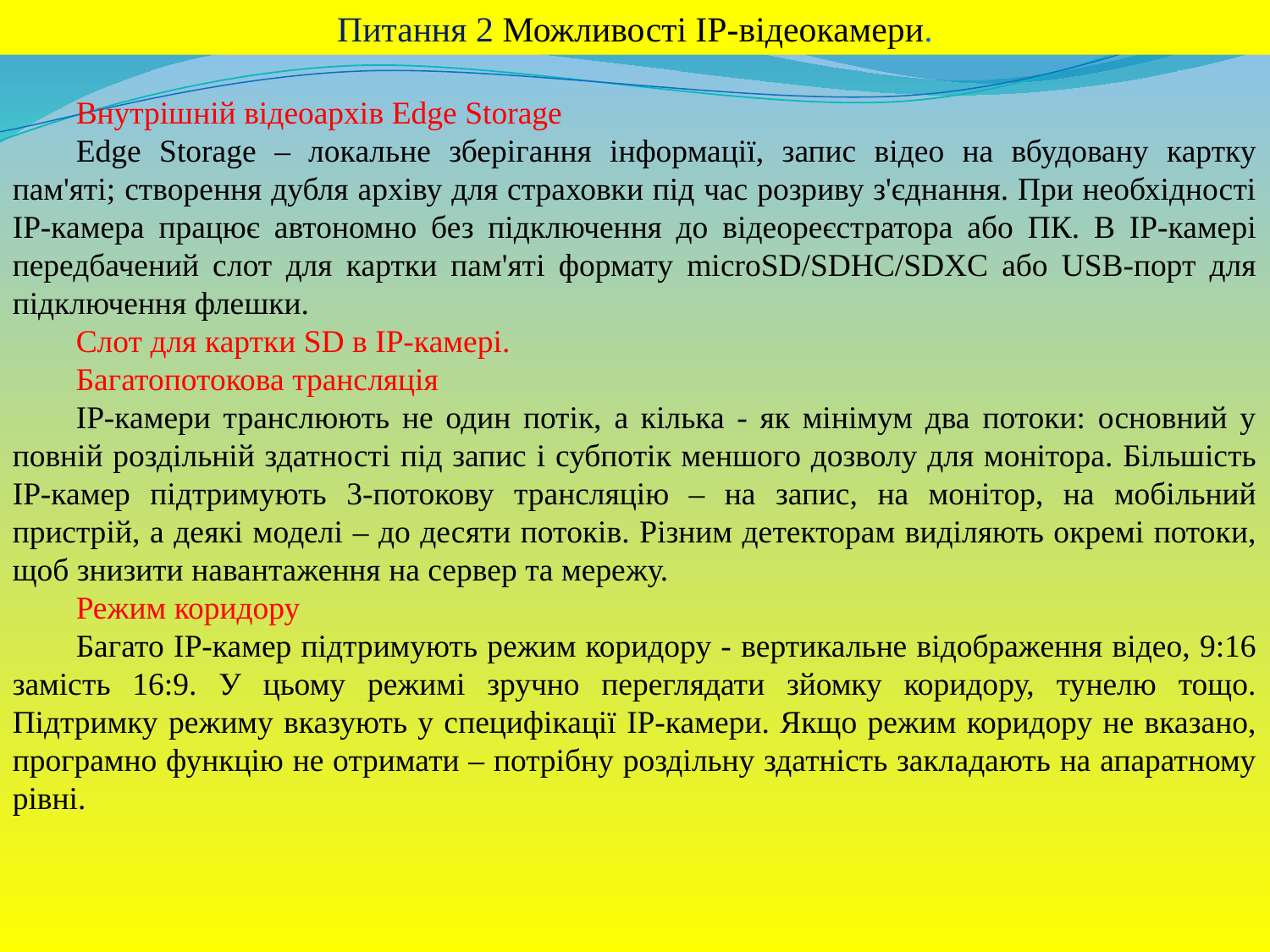

Питання 2 Можливості IP-відеокамери.
Внутрішній відеоархів Edge Storage
Edge Storage – локальне зберігання інформації, запис відео на вбудовану картку пам'яті; створення дубля архіву для страховки під час розриву з'єднання. При необхідності IP-камера працює автономно без підключення до відеореєстратора або ПК. В IP-камері передбачений слот для картки пам'яті формату microSD/SDHC/SDXC або USB-порт для підключення флешки.
Слот для картки SD в IP-камері.
Багатопотокова трансляція
IP-камери транслюють не один потік, а кілька - як мінімум два потоки: основний у повній роздільній здатності під запис і субпотік меншого дозволу для монітора. Більшість IP-камер підтримують 3-потокову трансляцію – на запис, на монітор, на мобільний пристрій, а деякі моделі – до десяти потоків. Різним детекторам виділяють окремі потоки, щоб знизити навантаження на сервер та мережу.
Режим коридору
Багато IP-камер підтримують режим коридору - вертикальне відображення відео, 9:16 замість 16:9. У цьому режимі зручно переглядати зйомку коридору, тунелю тощо. Підтримку режиму вказують у специфікації IP-камери. Якщо режим коридору не вказано, програмно функцію не отримати – потрібну роздільну здатність закладають на апаратному рівні.